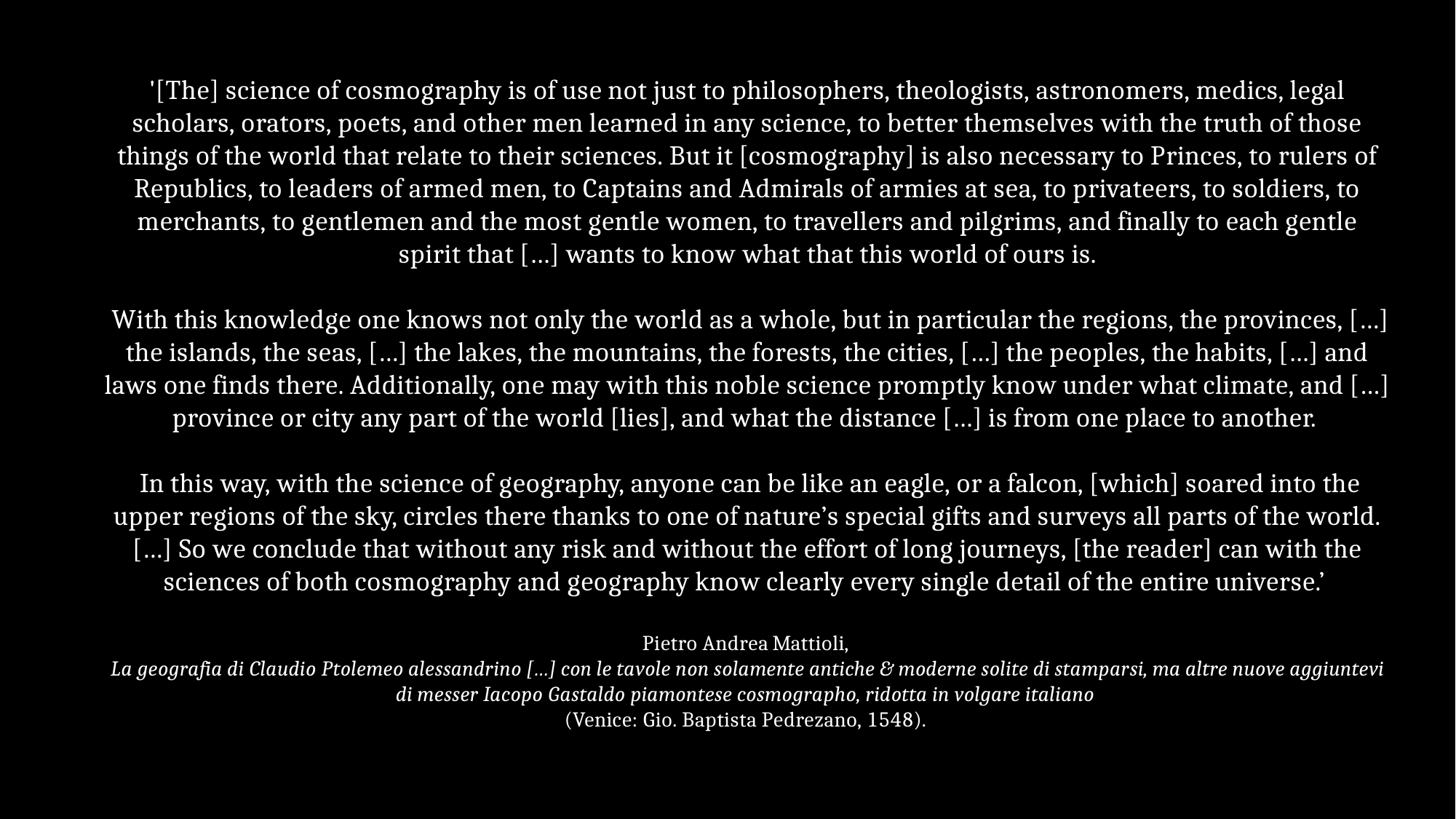

'[The] science of cosmography is of use not just to philosophers, theologists, astronomers, medics, legal scholars, orators, poets, and other men learned in any science, to better themselves with the truth of those things of the world that relate to their sciences. But it [cosmography] is also necessary to Princes, to rulers of Republics, to leaders of armed men, to Captains and Admirals of armies at sea, to privateers, to soldiers, to merchants, to gentlemen and the most gentle women, to travellers and pilgrims, and finally to each gentle spirit that […] wants to know what that this world of ours is.
 With this knowledge one knows not only the world as a whole, but in particular the regions, the provinces, […] the islands, the seas, […] the lakes, the mountains, the forests, the cities, […] the peoples, the habits, […] and laws one finds there. Additionally, one may with this noble science promptly know under what climate, and […] province or city any part of the world [lies], and what the distance […] is from one place to another.
 In this way, with the science of geography, anyone can be like an eagle, or a falcon, [which] soared into the upper regions of the sky, circles there thanks to one of nature’s special gifts and surveys all parts of the world. […] So we conclude that without any risk and without the effort of long journeys, [the reader] can with the sciences of both cosmography and geography know clearly every single detail of the entire universe.’

Pietro Andrea Mattioli,
La geografia di Claudio Ptolemeo alessandrino […] con le tavole non solamente antiche & moderne solite di stamparsi, ma altre nuove aggiuntevi di messer Iacopo Gastaldo piamontese cosmographo, ridotta in volgare italiano
(Venice: Gio. Baptista Pedrezano, 1548).